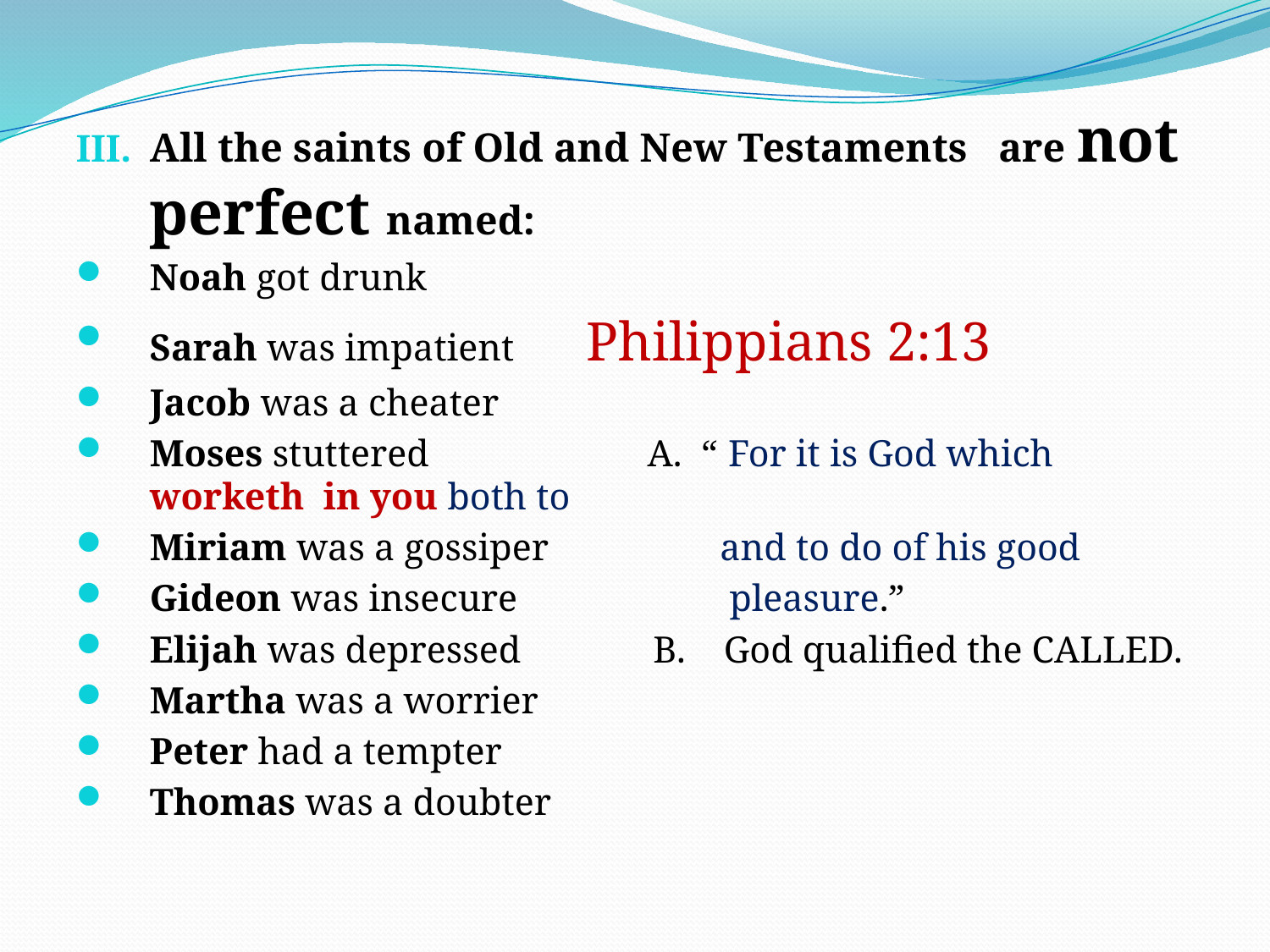

All the saints of Old and New Testaments   are not perfect named:
Noah got drunk
Sarah was impatient		Philippians 2:13
Jacob was a cheater
Moses stuttered                       A.  “ For it is God which  						worketh  in you both to
Miriam was a gossiper 	              and to do of his good
Gideon was insecure	               pleasure.”
Elijah was depressed	       B.    God qualified the CALLED.
Martha was a worrier
Peter had a tempter
Thomas was a doubter